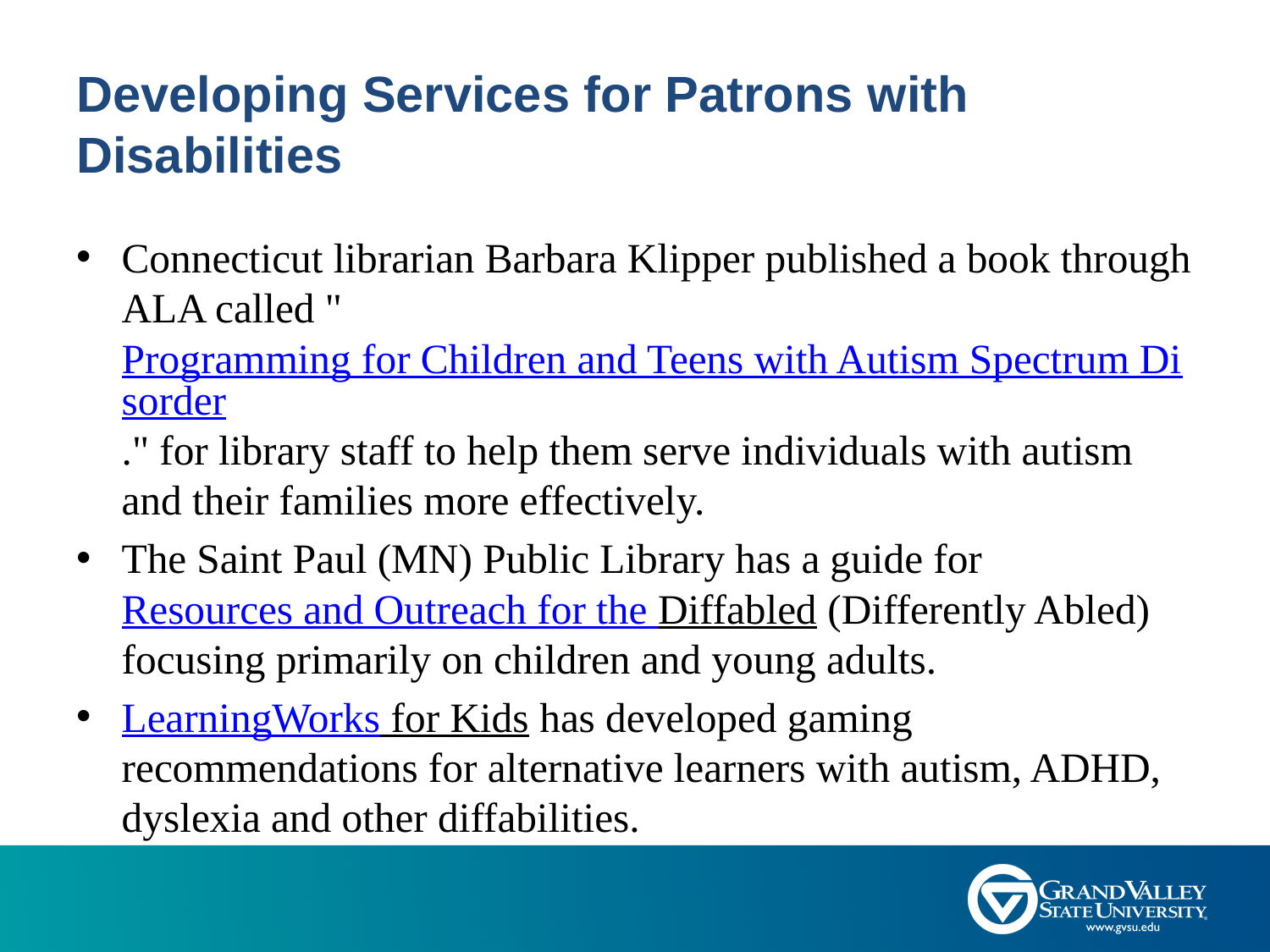

# Developing Services for Patrons with Disabilities
Connecticut librarian Barbara Klipper published a book through ALA called "Programming for Children and Teens with Autism Spectrum Disorder." for library staff to help them serve individuals with autism and their families more effectively.
The Saint Paul (MN) Public Library has a guide for Resources and Outreach for the Diffabled (Differently Abled) focusing primarily on children and young adults.
LearningWorks for Kids has developed gaming recommendations for alternative learners with autism, ADHD, dyslexia and other diffabilities.